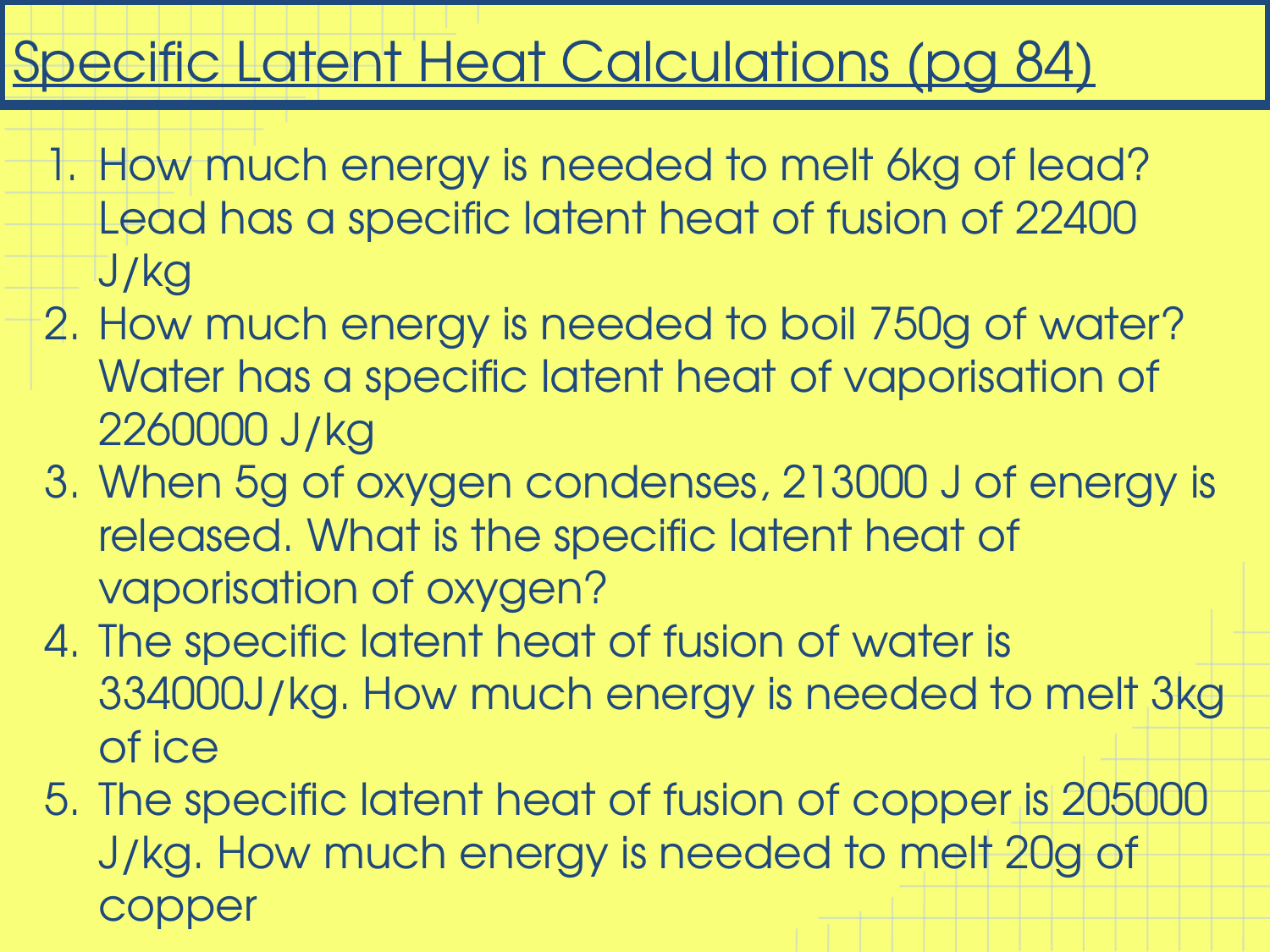

# Specific Latent Heat Calculations (pg 84)
How much energy is needed to melt 6kg of lead? Lead has a specific latent heat of fusion of 22400 J/kg
How much energy is needed to boil 750g of water? Water has a specific latent heat of vaporisation of 2260000 J/kg
When 5g of oxygen condenses, 213000 J of energy is released. What is the specific latent heat of vaporisation of oxygen?
The specific latent heat of fusion of water is 334000J/kg. How much energy is needed to melt 3kg of ice
The specific latent heat of fusion of copper is 205000 J/kg. How much energy is needed to melt 20g of copper